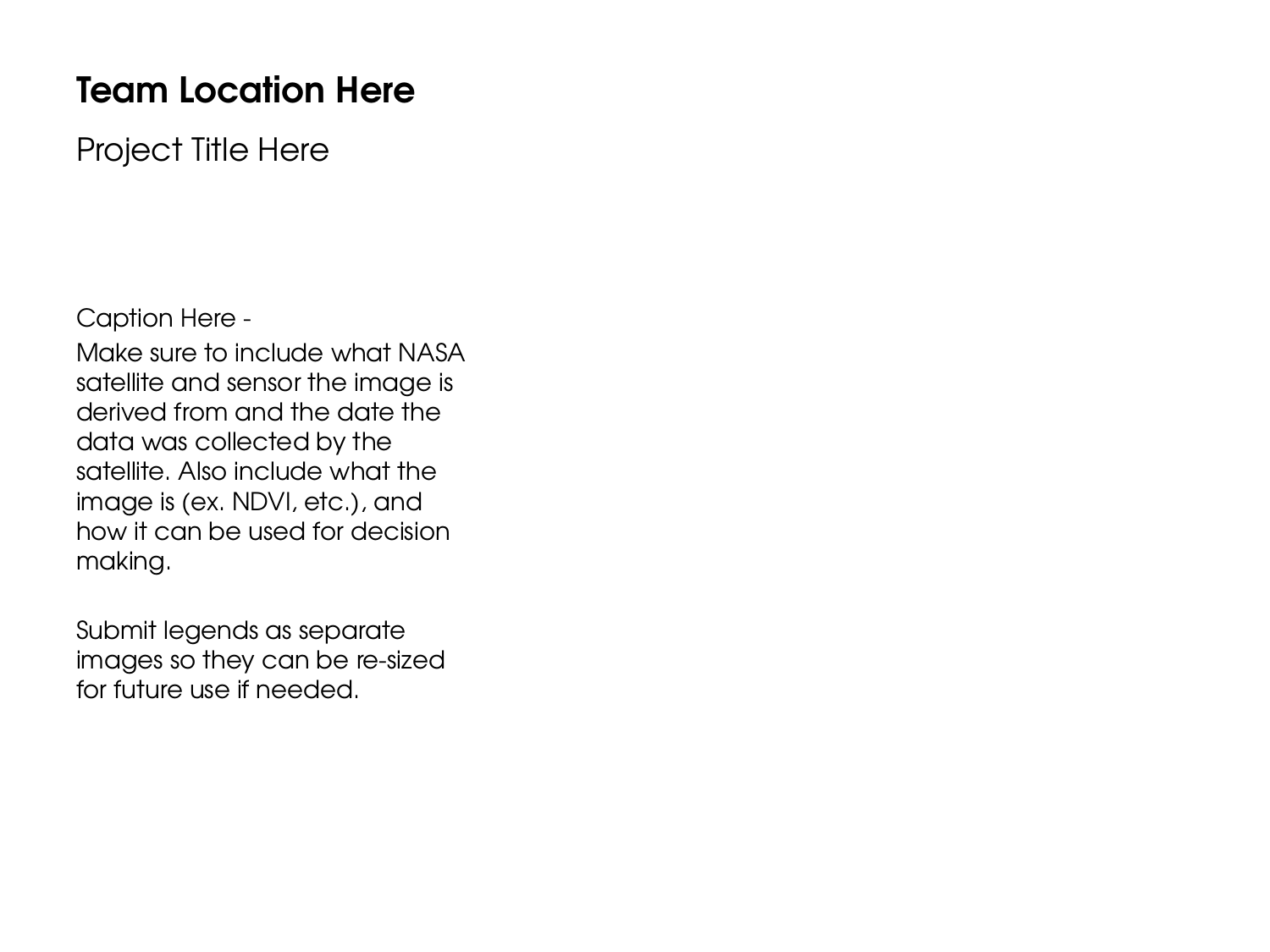

# Team Location Here

Project Title Here
Caption Here -
Make sure to include what NASA satellite and sensor the image is derived from and the date the data was collected by the satellite. Also include what the image is (ex. NDVI, etc.), and how it can be used for decision making.

Submit legends as separate images so they can be re-sized for future use if needed.